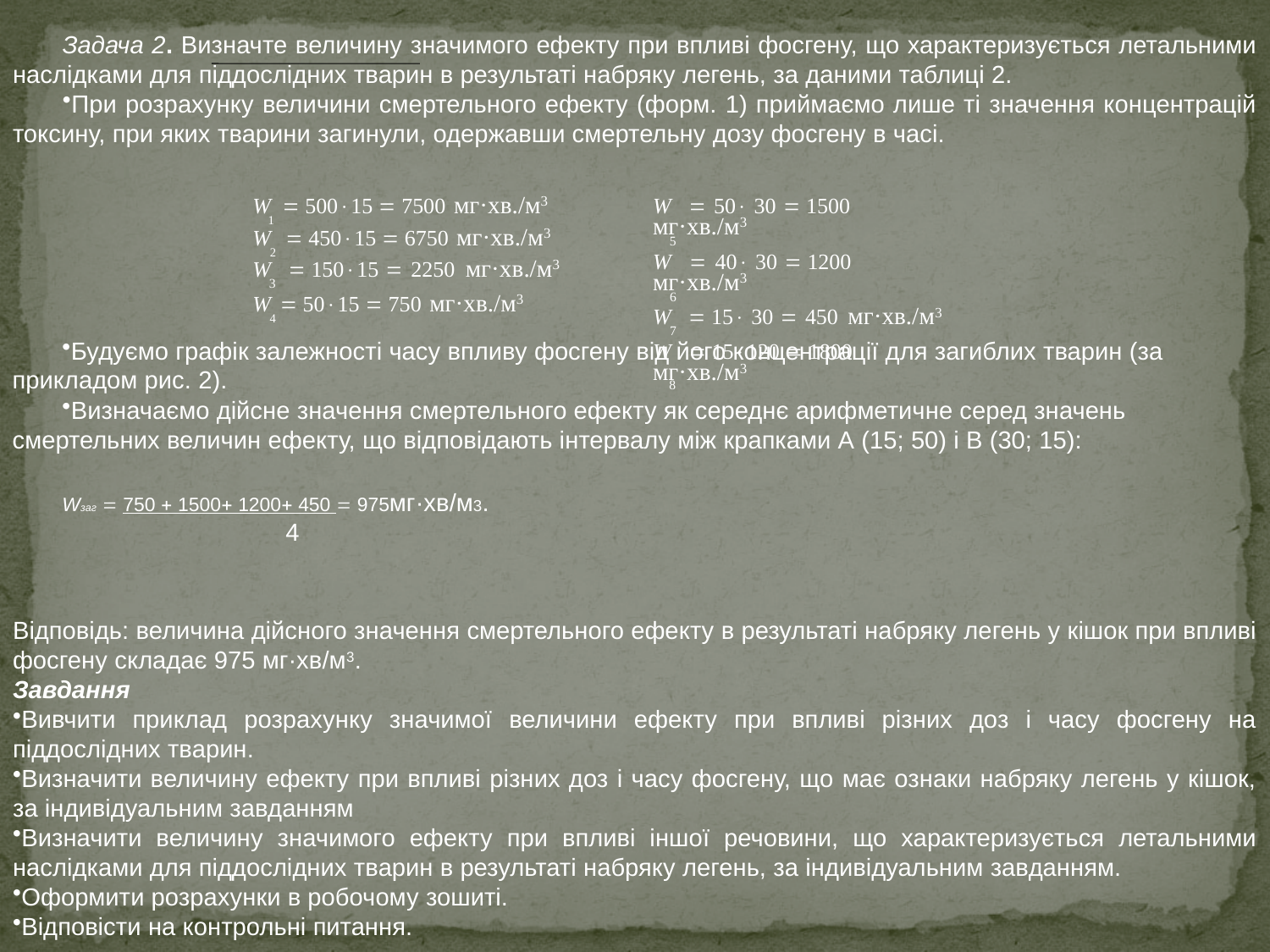

Задача 2. Визначте величину значимого ефекту при впливі фосгену, що характеризується летальними наслідками для піддослідних тварин в результаті набряку легень, за даними таблиці 2.
При розрахунку величини смертельного ефекту (форм. 1) приймаємо лише ті значення концентрацій токсину, при яких тварини загинули, одержавши смертельну дозу фосгену в часі.

| W = 500⋅15 = 7500 мг·хв./м3 1 W = 450⋅15 = 6750 мг·хв./м3 2 W = 150⋅15 = 2250 мг·хв./м3 3 W = 50⋅15 = 750 мг·хв./м3 4 | W = 50⋅ 30 = 1500 мг·хв./м3 5 W = 40⋅ 30 = 1200 мг·хв./м3 6 W = 15⋅ 30 = 450 мг·хв./м3 7 W = 15⋅120 = 1800 мг·хв./м3 8 |
| --- | --- |
Будуємо графік залежності часу впливу фосгену від його концентрації для загиблих тварин (за прикладом рис. 2).
Визначаємо дійсне значення смертельного ефекту як середнє арифметичне серед значень смертельних величин ефекту, що відповідають інтервалу між крапками А (15; 50) і В (30; 15):

Wзаг = 750 + 1500+ 1200+ 450 = 975мг·хв/м3.
                                4

Відповідь: величина дійсного значення смертельного ефекту в результаті набряку легень у кішок при впливі фосгену складає 975 мг·хв/м3.
Завдання
Вивчити приклад розрахунку значимої величини ефекту при впливі різних доз і часу фосгену на піддослідних тварин.
Визначити величину ефекту при впливі різних доз і часу фосгену, що має ознаки набряку легень у кішок, за індивідуальним завданням
Визначити величину значимого ефекту при впливі іншої речовини, що характеризується летальними наслідками для піддослідних тварин в результаті набряку легень, за індивідуальним завданням.
Оформити розрахунки в робочому зошиті.
Відповісти на контрольні питання.